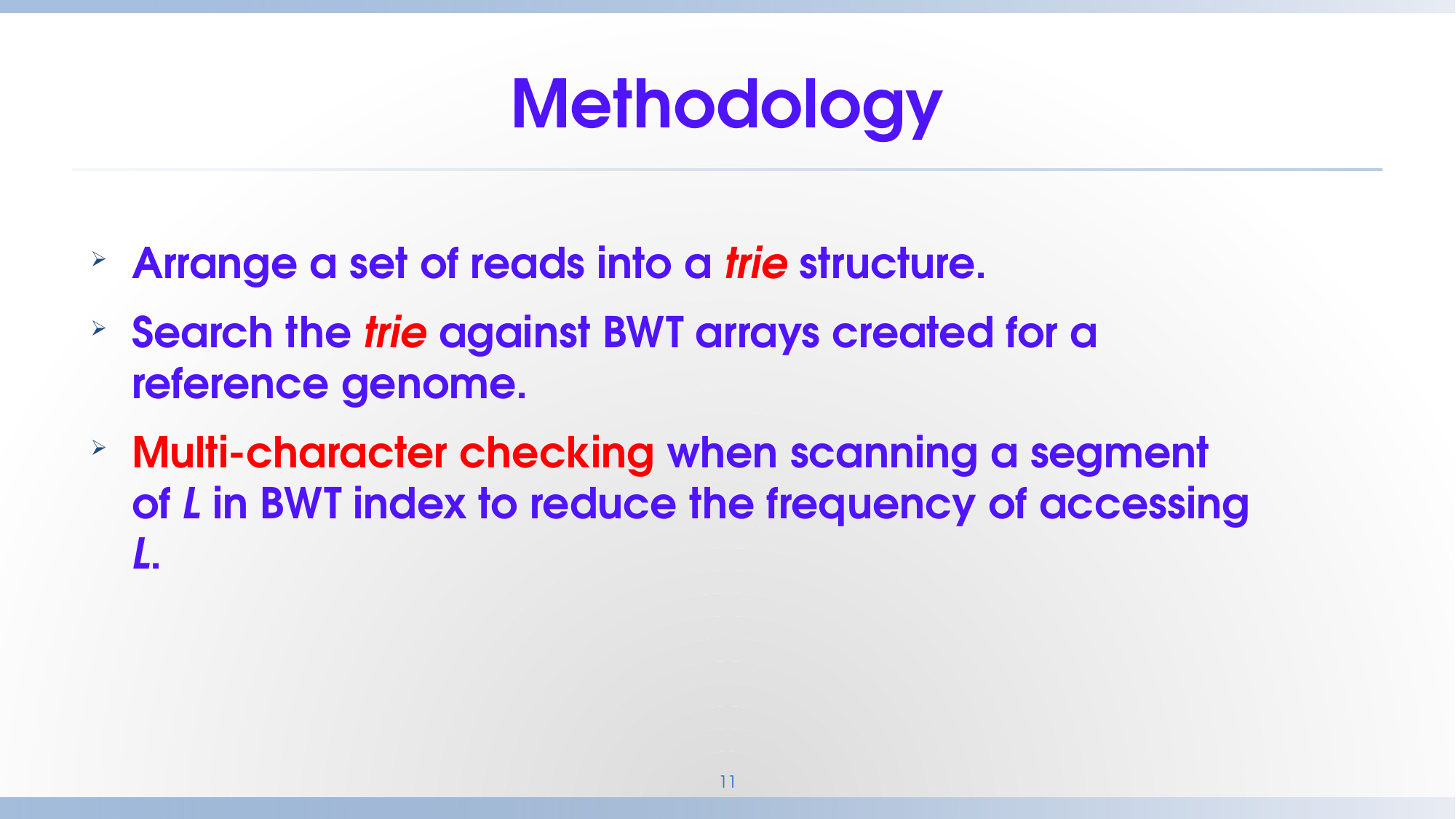

# Methodology
Arrange a set of reads into a trie structure.
Search the trie against BWT arrays created for a reference genome.
Multi-character checking when scanning a segment of L in BWT index to reduce the frequency of accessing L.
11